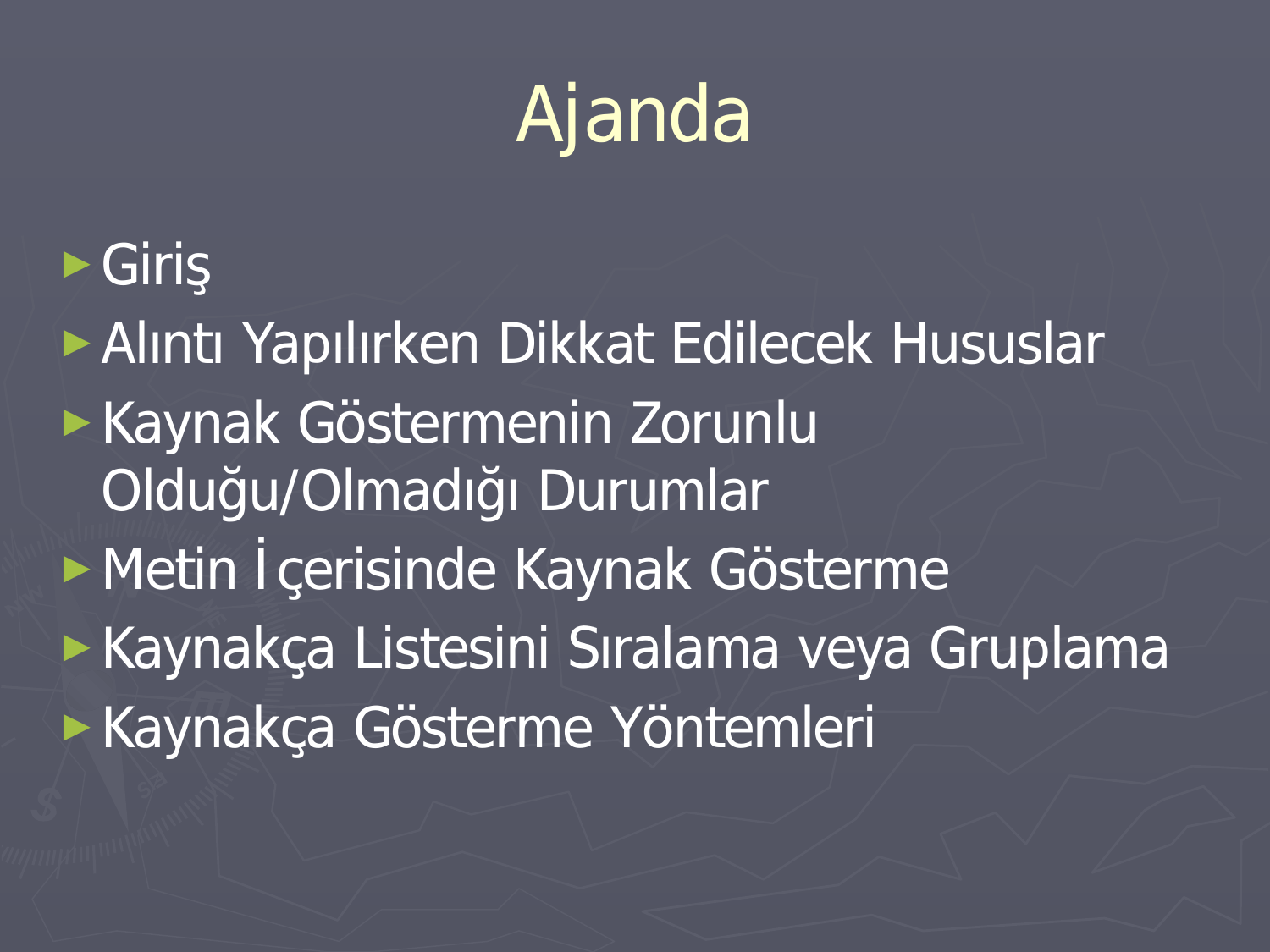

# Ajanda
Giriş
Alıntı Yapılırken Dikkat Edilecek Hususlar
Kaynak Göstermenin Zorunlu Olduğu/Olmadığı Durumlar
Metin İçerisinde Kaynak Gösterme
Kaynakça Listesini Sıralama veya Gruplama
Kaynakça Gösterme Yöntemleri